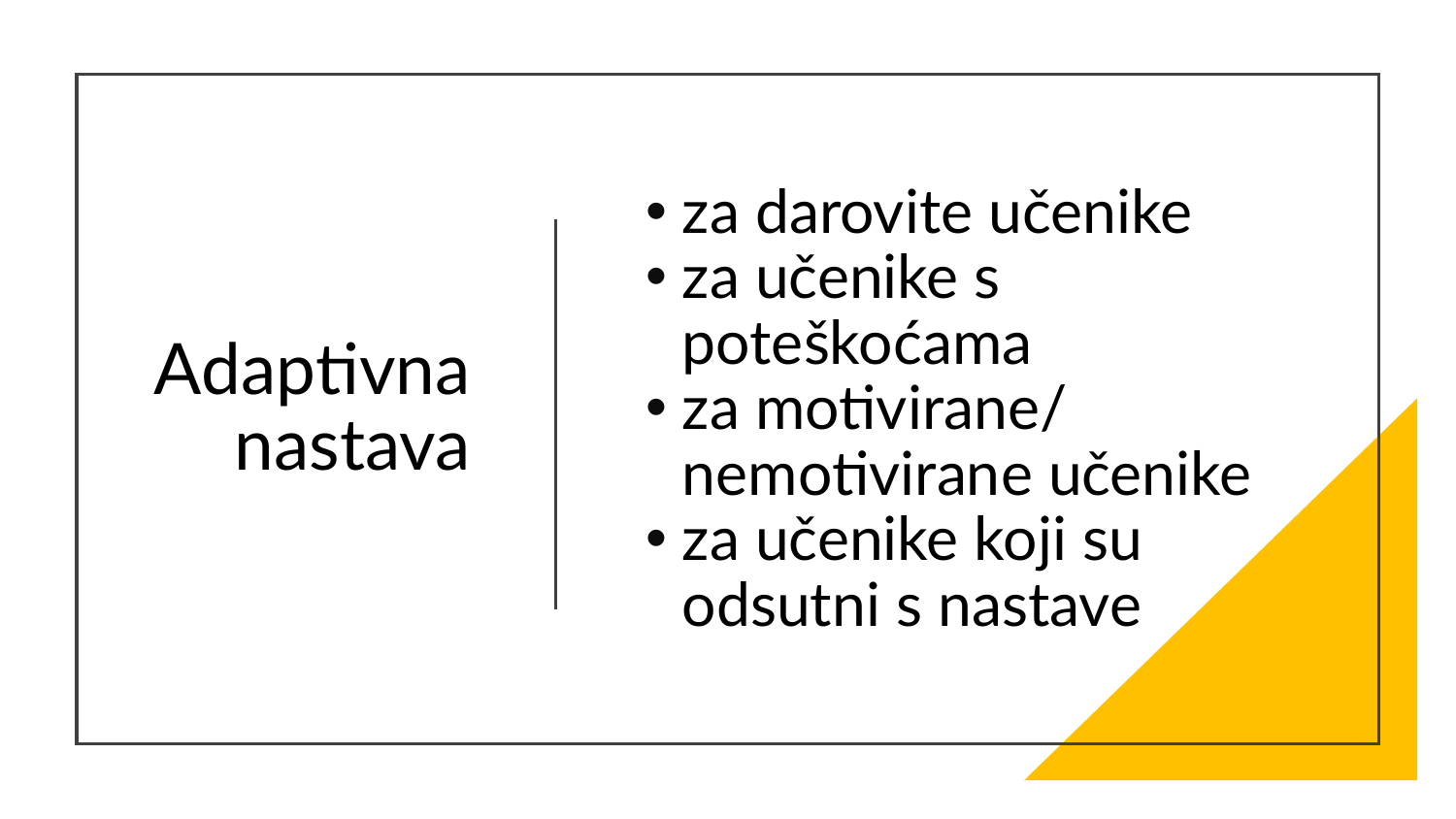

# Adaptivna nastava
za darovite učenike
za učenike s poteškoćama
za motivirane/ nemotivirane učenike
za učenike koji su odsutni s nastave